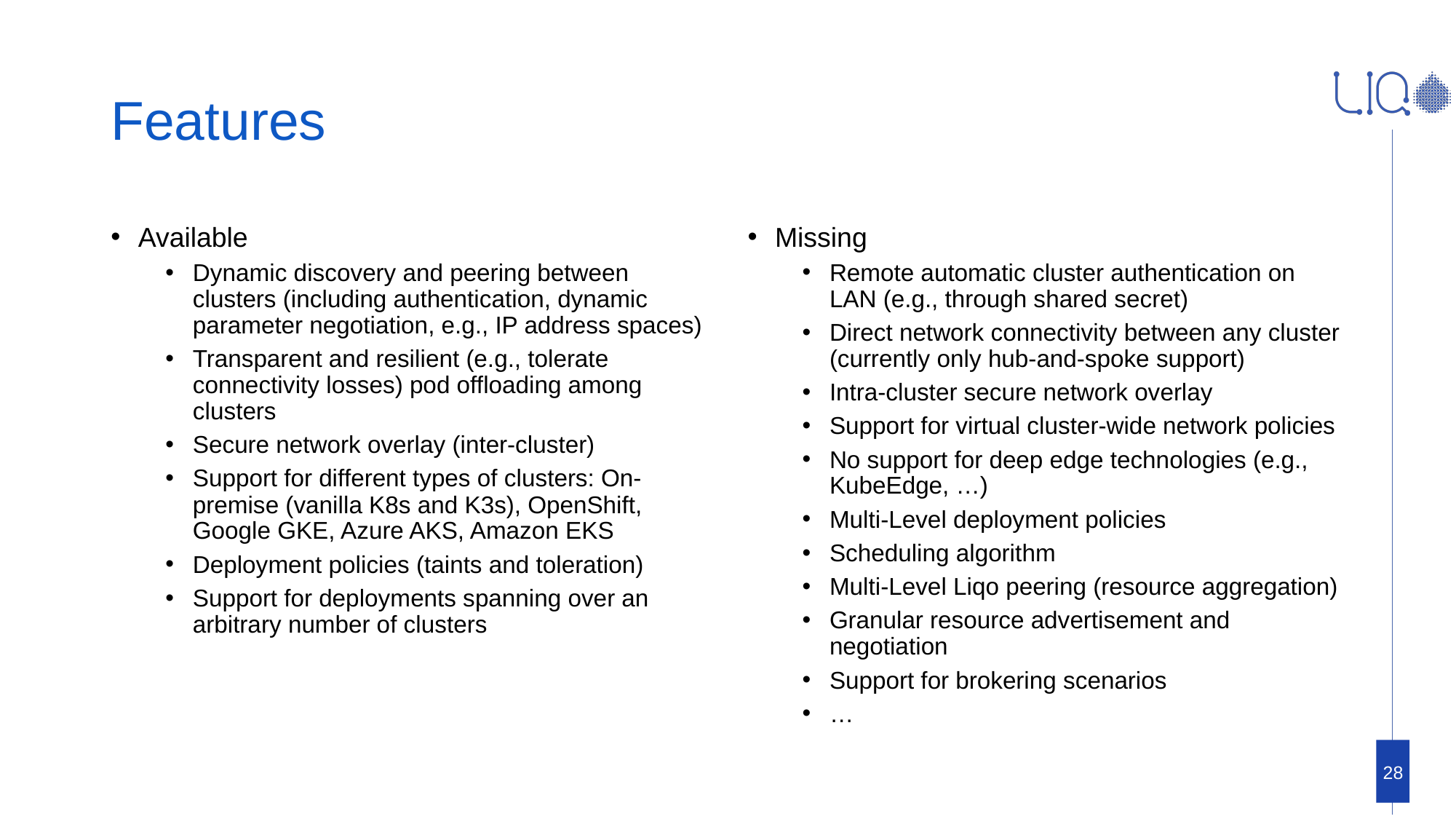

# Features
Available
Dynamic discovery and peering between clusters (including authentication, dynamic parameter negotiation, e.g., IP address spaces)
Transparent and resilient (e.g., tolerate connectivity losses) pod offloading among clusters
Secure network overlay (inter-cluster)
Support for different types of clusters: On-premise (vanilla K8s and K3s), OpenShift, Google GKE, Azure AKS, Amazon EKS
Deployment policies (taints and toleration)
Support for deployments spanning over an arbitrary number of clusters
Missing
Remote automatic cluster authentication on LAN (e.g., through shared secret)
Direct network connectivity between any cluster (currently only hub-and-spoke support)
Intra-cluster secure network overlay
Support for virtual cluster-wide network policies
No support for deep edge technologies (e.g., KubeEdge, …)
Multi-Level deployment policies
Scheduling algorithm
Multi-Level Liqo peering (resource aggregation)
Granular resource advertisement and negotiation
Support for brokering scenarios
…